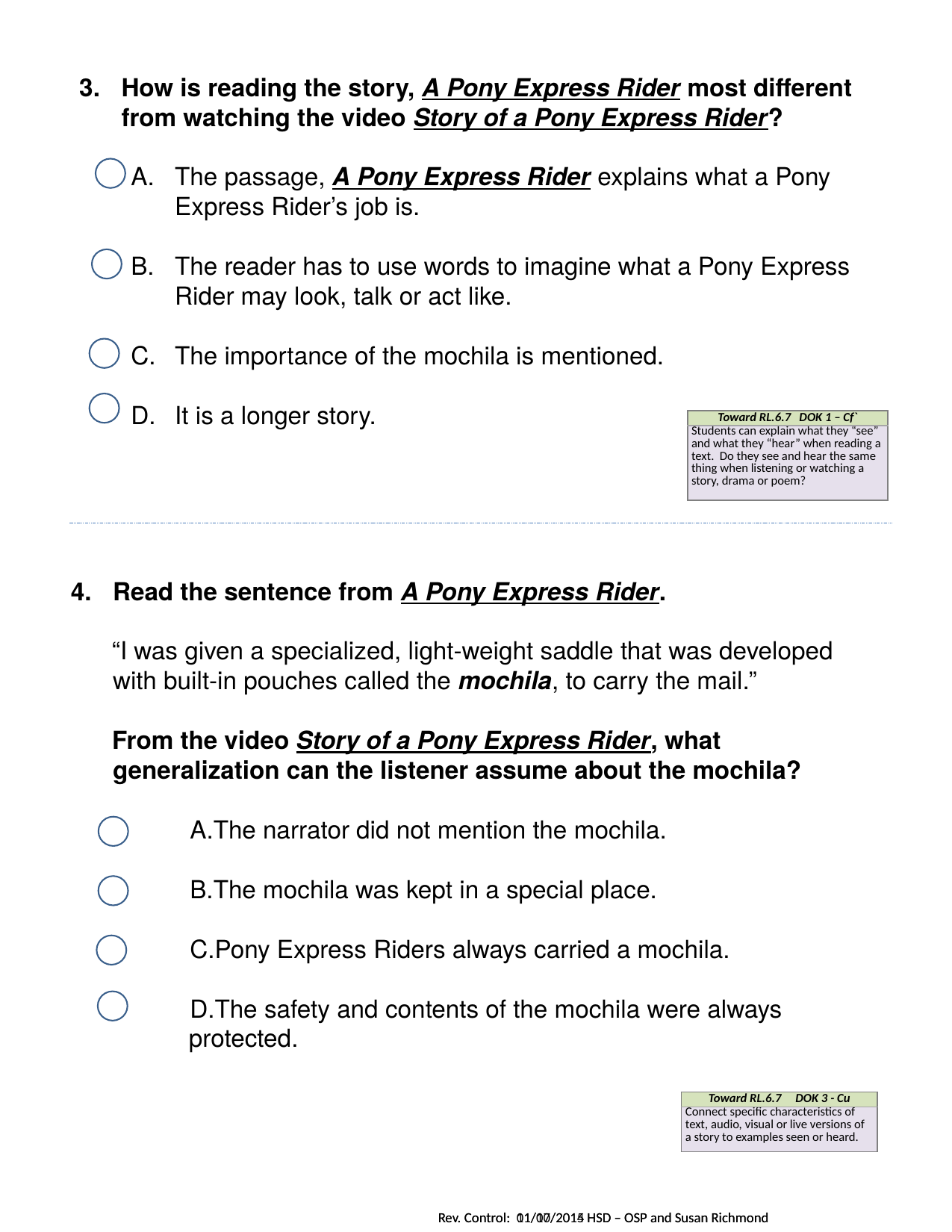

How is reading the story, A Pony Express Rider most different from watching the video Story of a Pony Express Rider?

The passage, A Pony Express Rider explains what a Pony Express Rider’s job is.

The reader has to use words to imagine what a Pony Express Rider may look, talk or act like.

The importance of the mochila is mentioned.

It is a longer story.

| Toward RL.6.7 DOK 1 – Cf` |
| --- |
| Students can explain what they “see” and what they “hear” when reading a text. Do they see and hear the same thing when listening or watching a story, drama or poem? |
Read the sentence from A Pony Express Rider.

      “I was given a specialized, light-weight saddle that was developed   with built-in pouches called the mochila, to carry the mail.”

      From the video Story of a Pony Express Rider, what generalization can the listener assume about the mochila?

The narrator did not mention the mochila.

The mochila was kept in a special place.

Pony Express Riders always carried a mochila.

The safety and contents of the mochila were always
       protected.

| Toward RL.6.7 DOK 3 - Cu |
| --- |
| Connect specific characteristics of text, audio, visual or live versions of a story to examples seen or heard. |